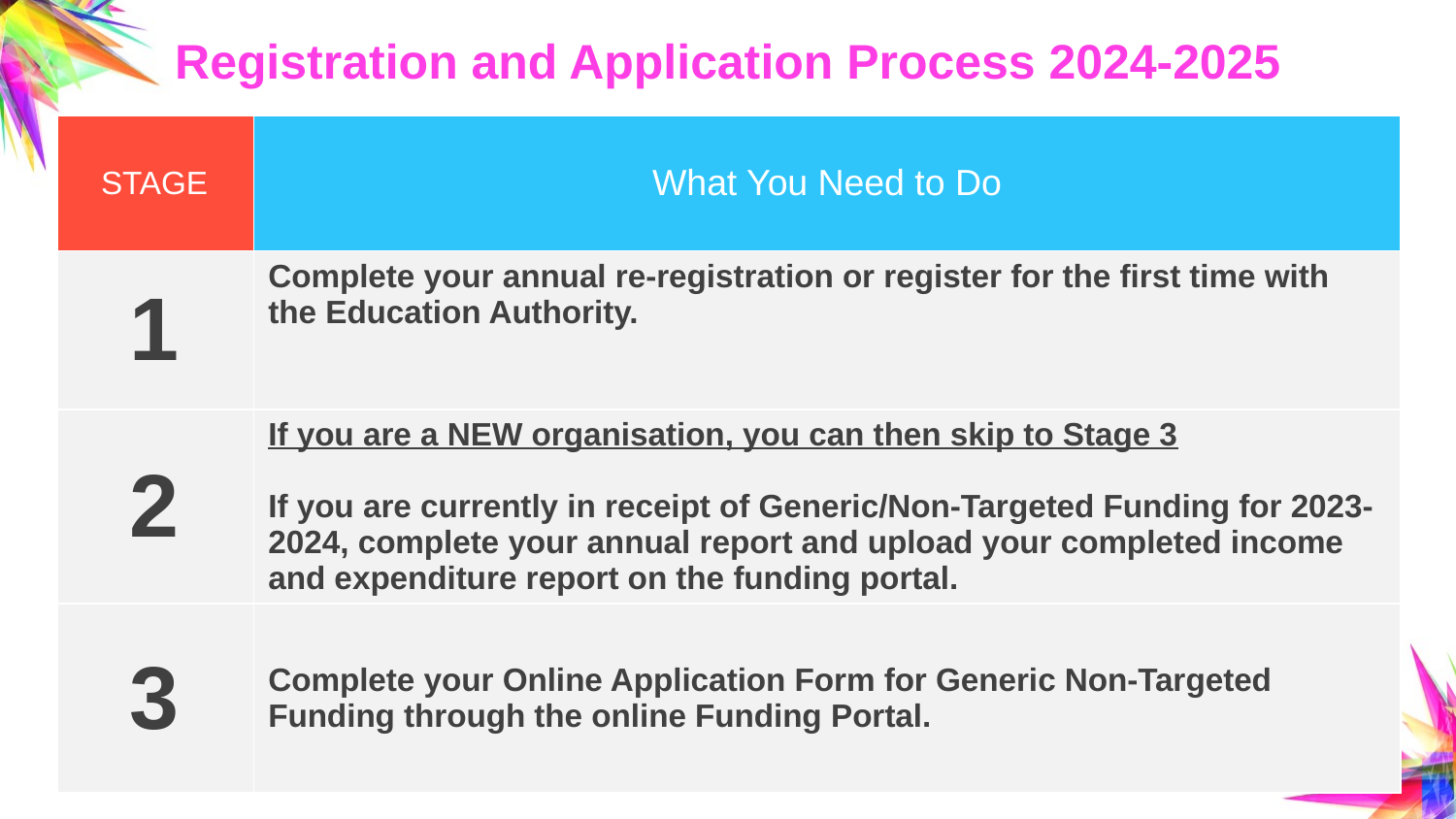

# Registration and Application Process 2024-2025
| STAGE | What You Need to Do |
| --- | --- |
| 1 | Complete your annual re-registration or register for the first time with the Education Authority. |
| 2 | If you are a NEW organisation, you can then skip to Stage 3 If you are currently in receipt of Generic/Non-Targeted Funding for 2023-2024, complete your annual report and upload your completed income and expenditure report on the funding portal. |
| 3 | Complete your Online Application Form for Generic Non-Targeted Funding through the online Funding Portal. |